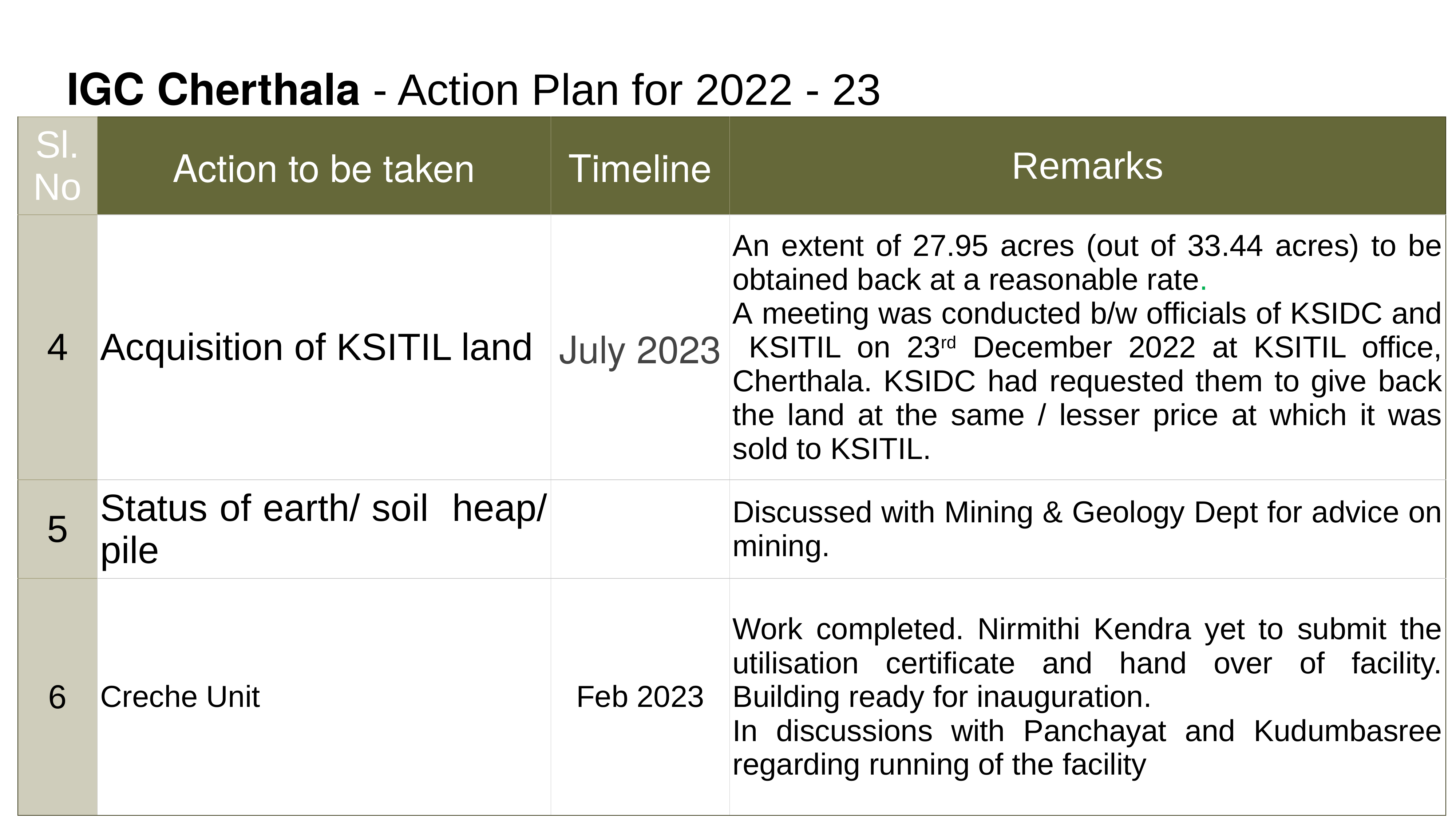

# IGC Cherthala - Action Plan for 2022 - 23
| Sl. No | Action to be taken | Timeline | Remarks |
| --- | --- | --- | --- |
| 4 | Acquisition of KSITIL land | July 2023 | An extent of 27.95 acres (out of 33.44 acres) to be obtained back at a reasonable rate. A meeting was conducted b/w officials of KSIDC and KSITIL on 23rd December 2022 at KSITIL office, Cherthala. KSIDC had requested them to give back the land at the same / lesser price at which it was sold to KSITIL. |
| 5 | Status of earth/ soil heap/ pile |  | Discussed with Mining & Geology Dept for advice on mining. |
| 6 | Creche Unit | Feb 2023 | Work completed. Nirmithi Kendra yet to submit the utilisation certificate and hand over of facility. Building ready for inauguration. In discussions with Panchayat and Kudumbasree regarding running of the facility |